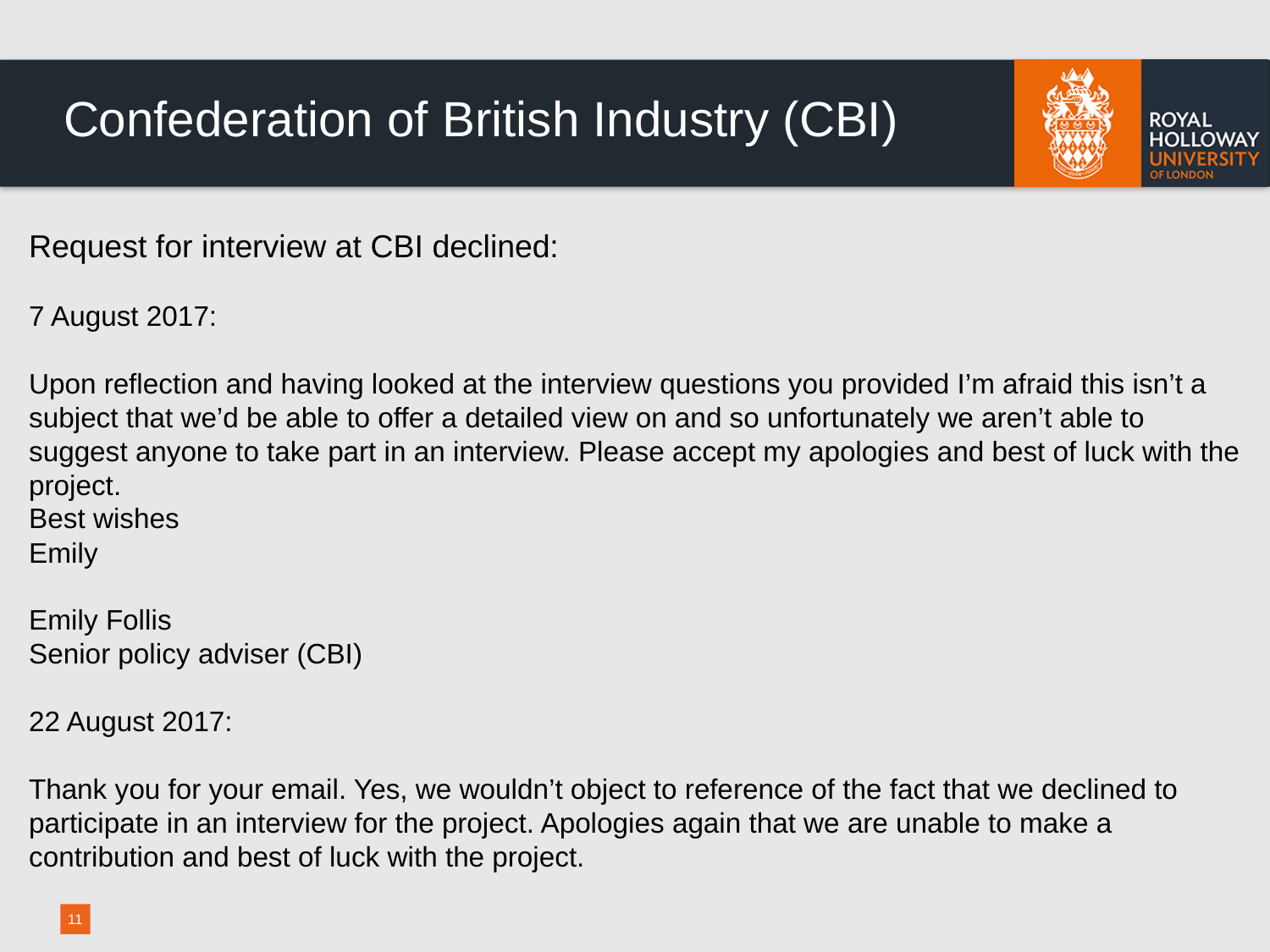

# Confederation of British Industry (CBI)
Request for interview at CBI declined:

7 August 2017:

Upon reflection and having looked at the interview questions you provided I’m afraid this isn’t a subject that we’d be able to offer a detailed view on and so unfortunately we aren’t able to suggest anyone to take part in an interview. Please accept my apologies and best of luck with the project.
Best wishes
Emily

Emily Follis
Senior policy adviser (CBI)
22 August 2017:

Thank you for your email. Yes, we wouldn’t object to reference of the fact that we declined to participate in an interview for the project. Apologies again that we are unable to make a contribution and best of luck with the project.
11